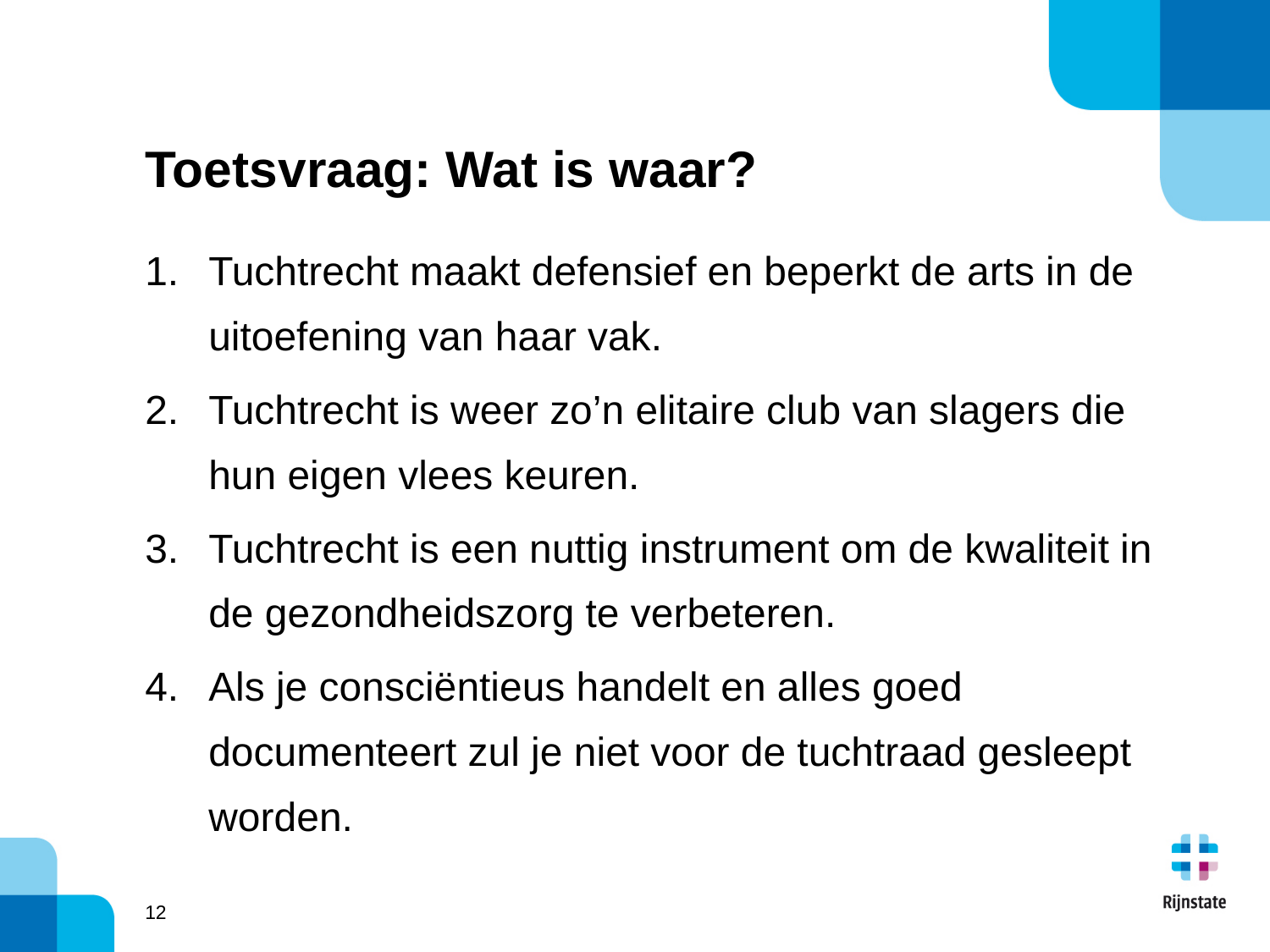

# Toetsvraag: Wat is waar?
Tuchtrecht maakt defensief en beperkt de arts in de uitoefening van haar vak.
Tuchtrecht is weer zo’n elitaire club van slagers die hun eigen vlees keuren.
Tuchtrecht is een nuttig instrument om de kwaliteit in de gezondheidszorg te verbeteren.
Als je consciëntieus handelt en alles goed documenteert zul je niet voor de tuchtraad gesleept worden.

12